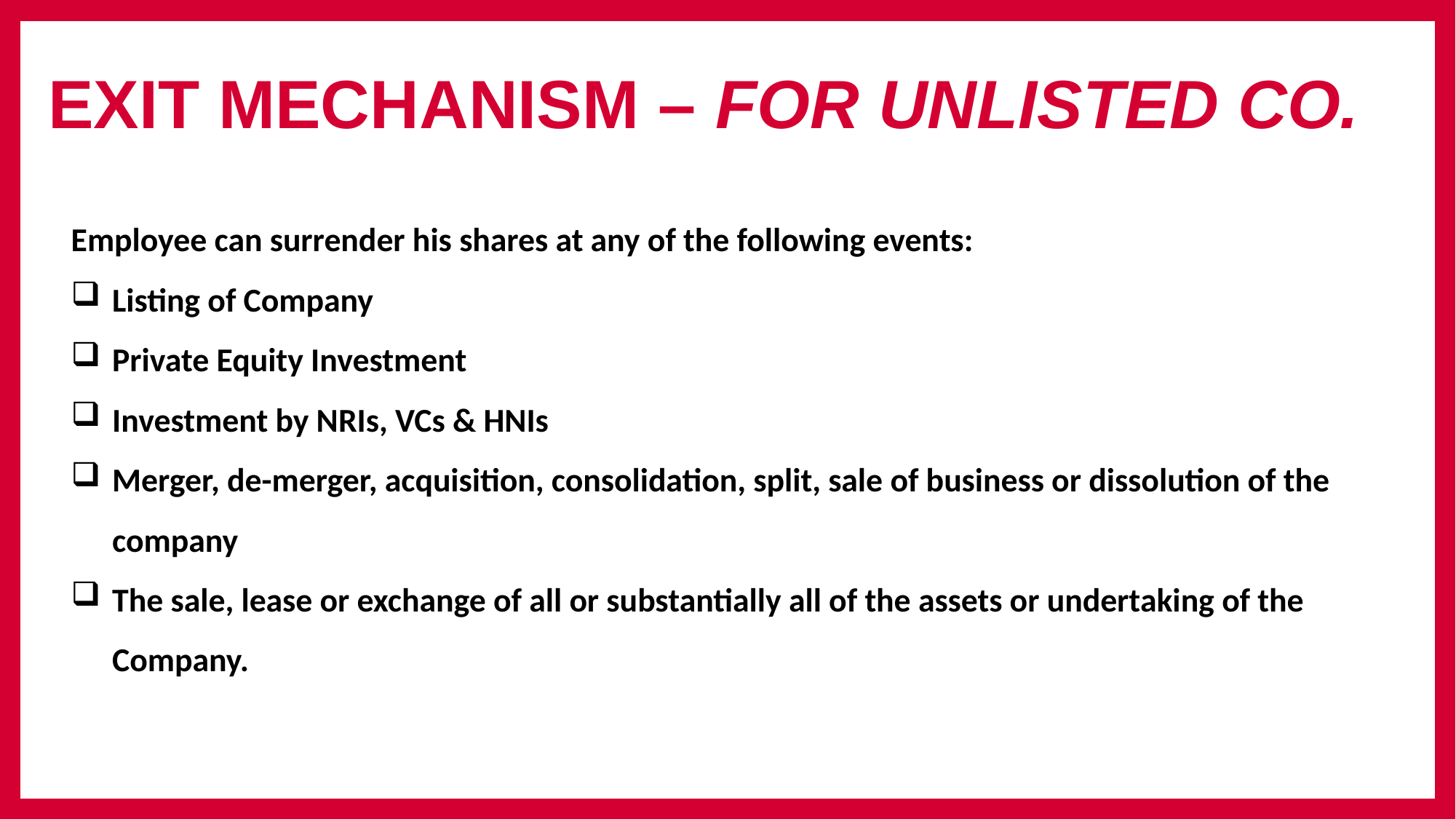

EXIT MECHANISM – FOR UNLISTED CO.
Employee can surrender his shares at any of the following events:
Listing of Company
Private Equity Investment
Investment by NRIs, VCs & HNIs
Merger, de-merger, acquisition, consolidation, split, sale of business or dissolution of the company
The sale, lease or exchange of all or substantially all of the assets or undertaking of the Company.